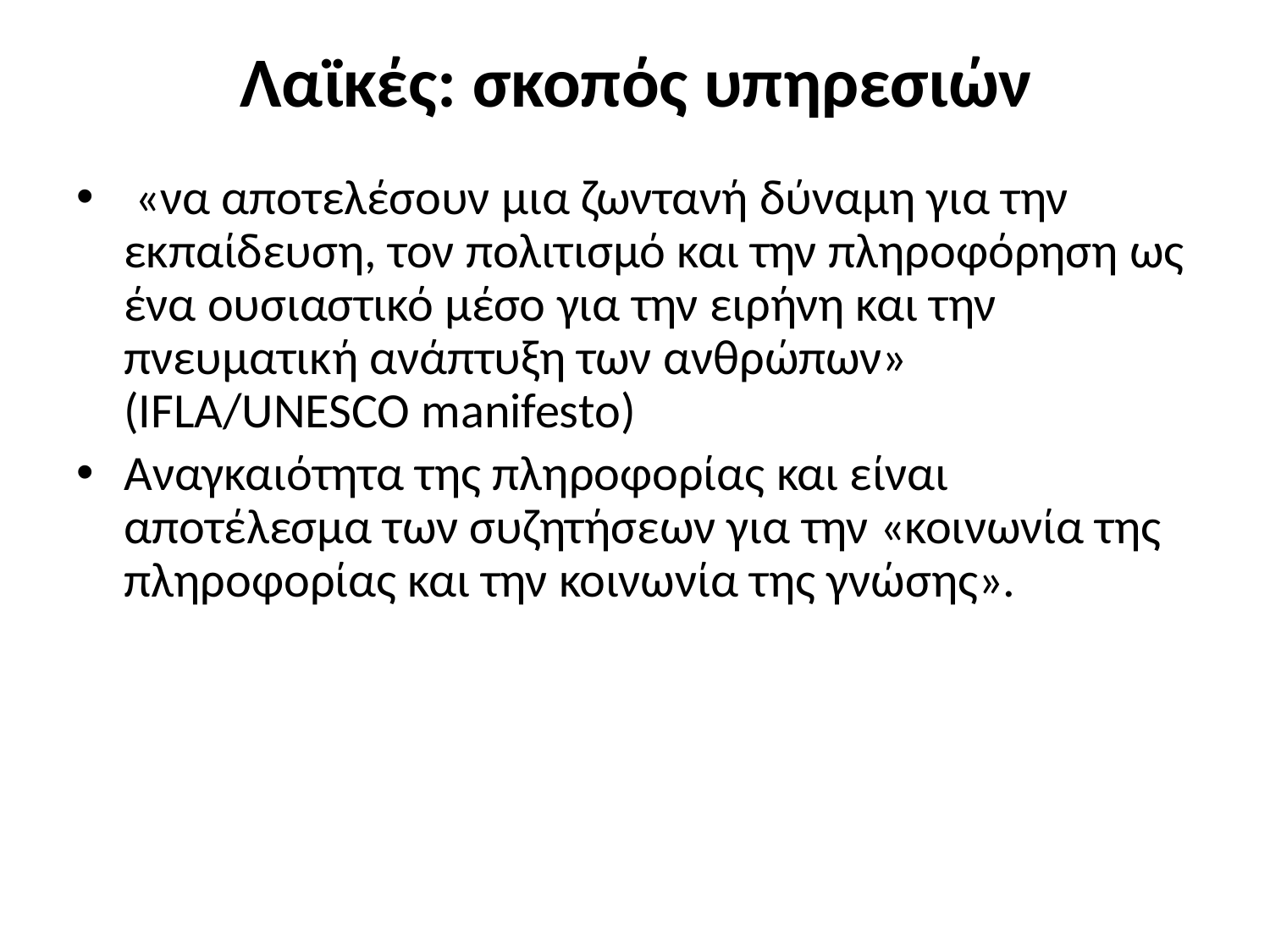

# Λαϊκές: σκοπός υπηρεσιών
 «να αποτελέσουν μια ζωντανή δύναμη για την εκπαίδευση, τον πολιτισμό και την πληροφόρηση ως ένα ουσιαστικό μέσο για την ειρήνη και την πνευματική ανάπτυξη των ανθρώπων» (IFLA/UNESCO manifesto)
Αναγκαιότητα της πληροφορίας και είναι αποτέλεσμα των συζητήσεων για την «κοινωνία της πληροφορίας και την κοινωνία της γνώσης».